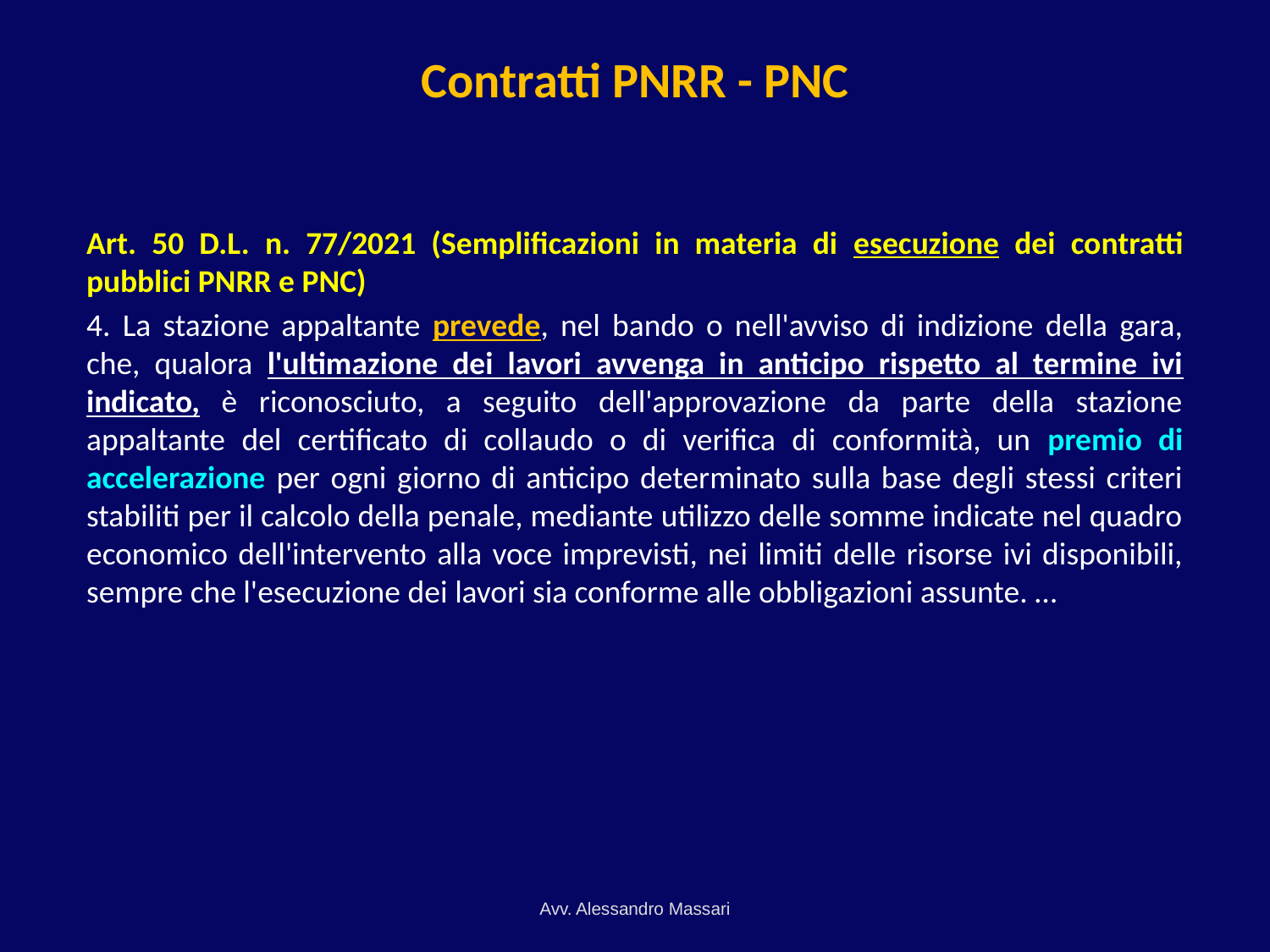

# Contratti PNRR - PNC
Art. 50 D.L. n. 77/2021 (Semplificazioni in materia di esecuzione dei contratti pubblici PNRR e PNC)
4. La stazione appaltante prevede, nel bando o nell'avviso di indizione della gara, che, qualora l'ultimazione dei lavori avvenga in anticipo rispetto al termine ivi indicato, è riconosciuto, a seguito dell'approvazione da parte della stazione appaltante del certificato di collaudo o di verifica di conformità, un premio di accelerazione per ogni giorno di anticipo determinato sulla base degli stessi criteri stabiliti per il calcolo della penale, mediante utilizzo delle somme indicate nel quadro economico dell'intervento alla voce imprevisti, nei limiti delle risorse ivi disponibili, sempre che l'esecuzione dei lavori sia conforme alle obbligazioni assunte. …
Avv. Alessandro Massari